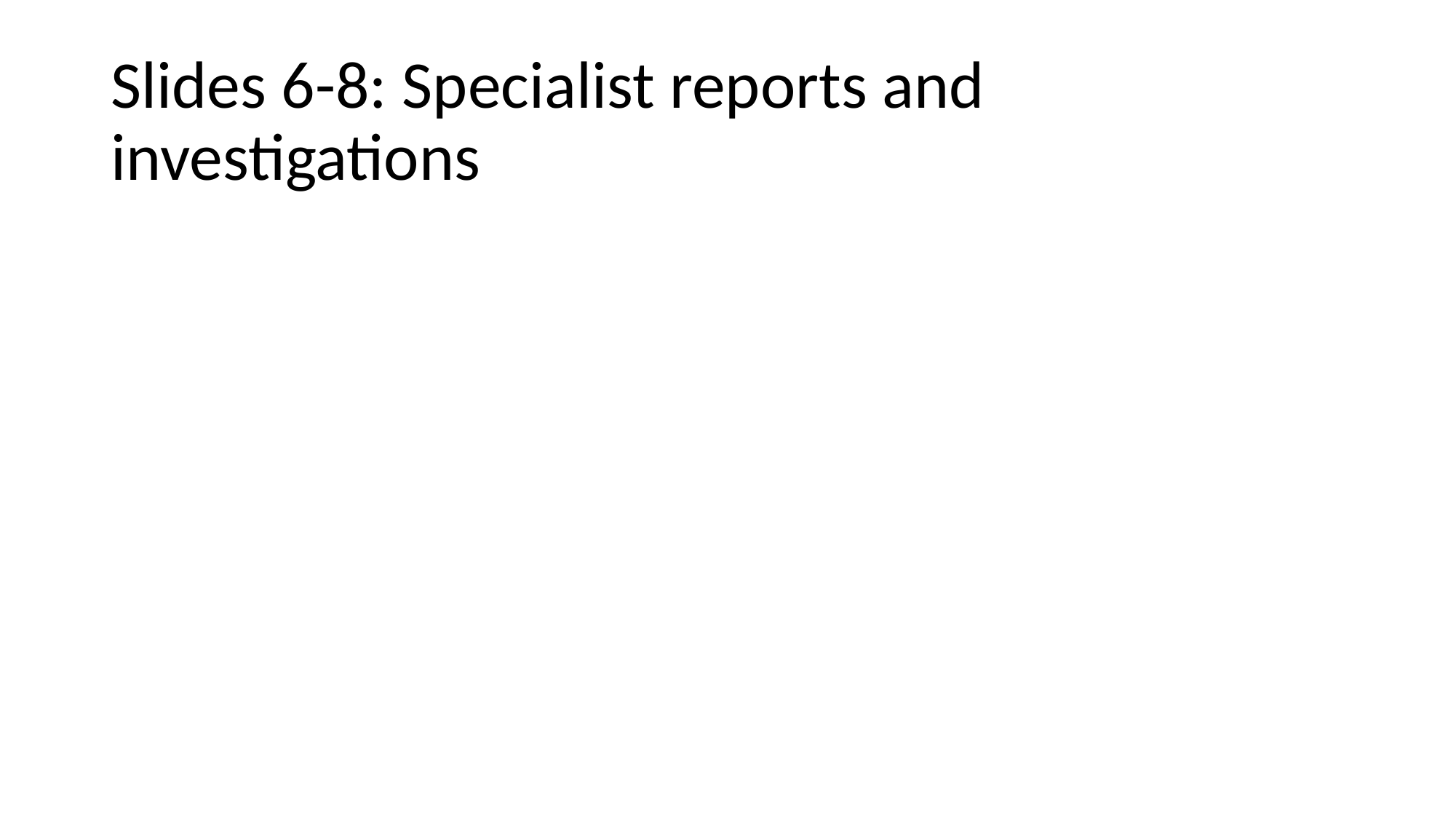

# Slides 6-8: Specialist reports and investigations